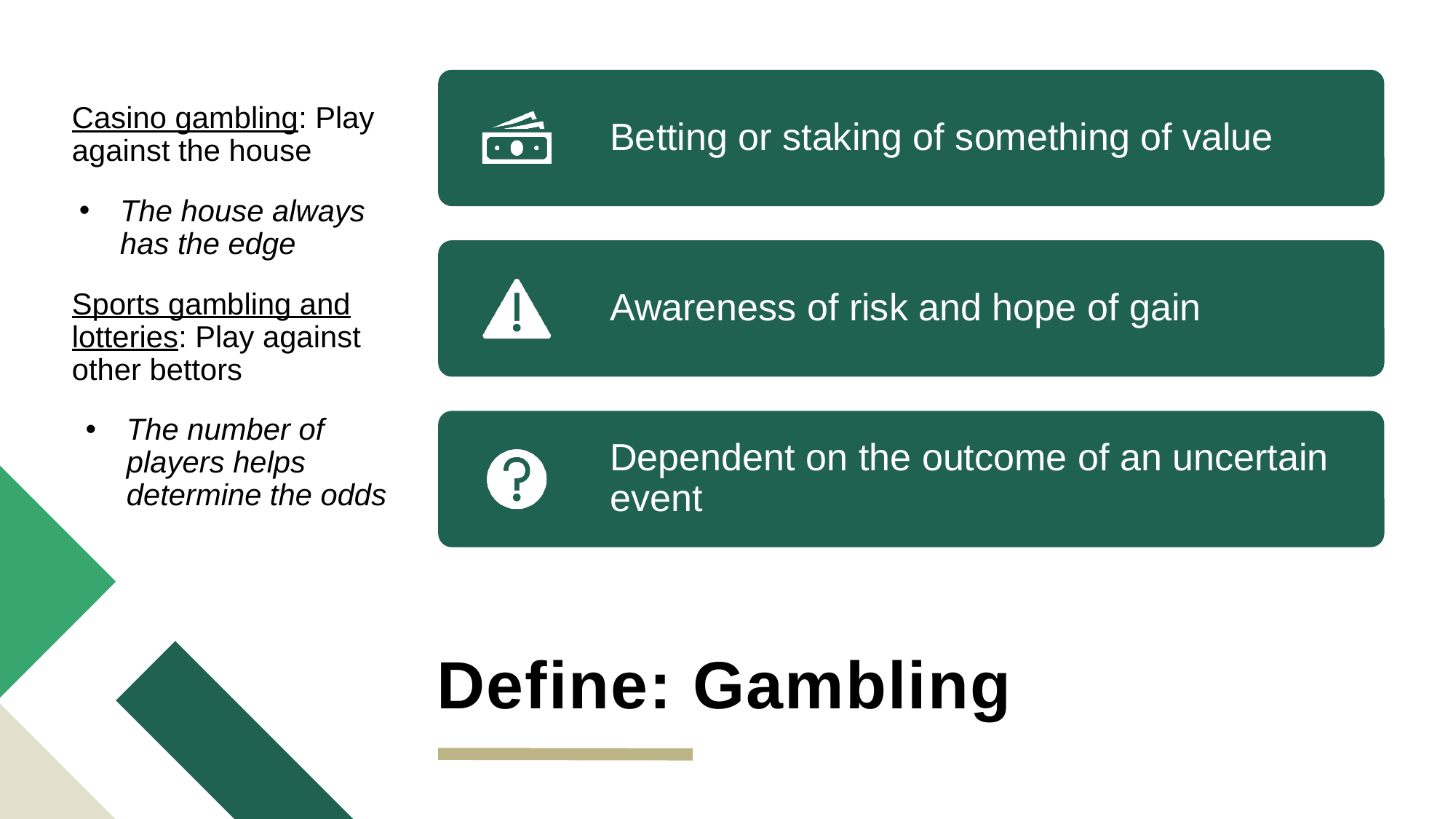

Casino gambling: Play against the house
The house always has the edge
Sports gambling and lotteries: Play against other bettors
The number of players helps determine the odds

Betting or staking of something of value
Awareness of risk and hope of gain
Dependent on the outcome of an uncertain event
# Define: Gambling